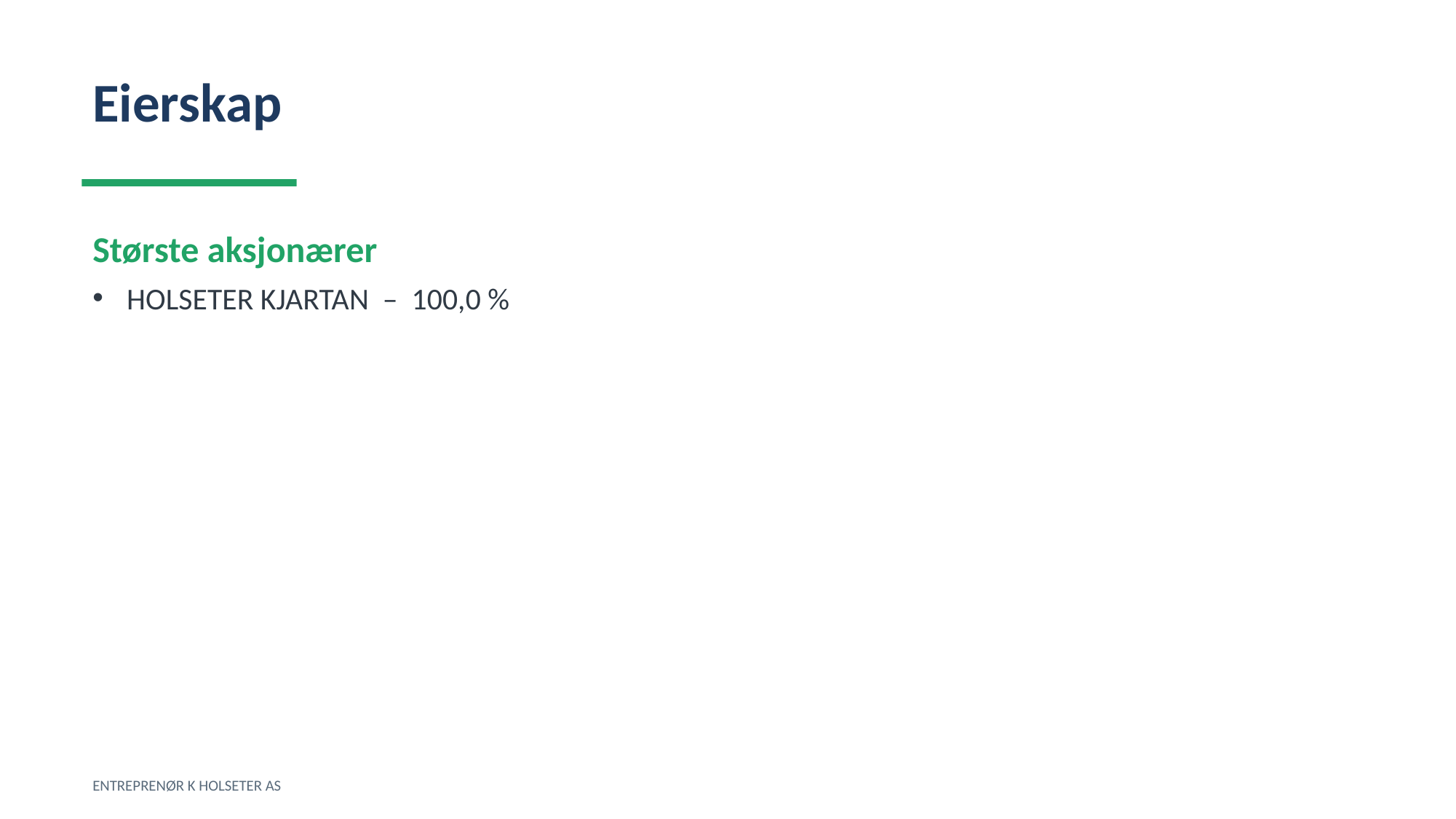

Eierskap

Største aksjonærer
HOLSETER KJARTAN  –  100,0 %
ENTREPRENØR K HOLSETER AS